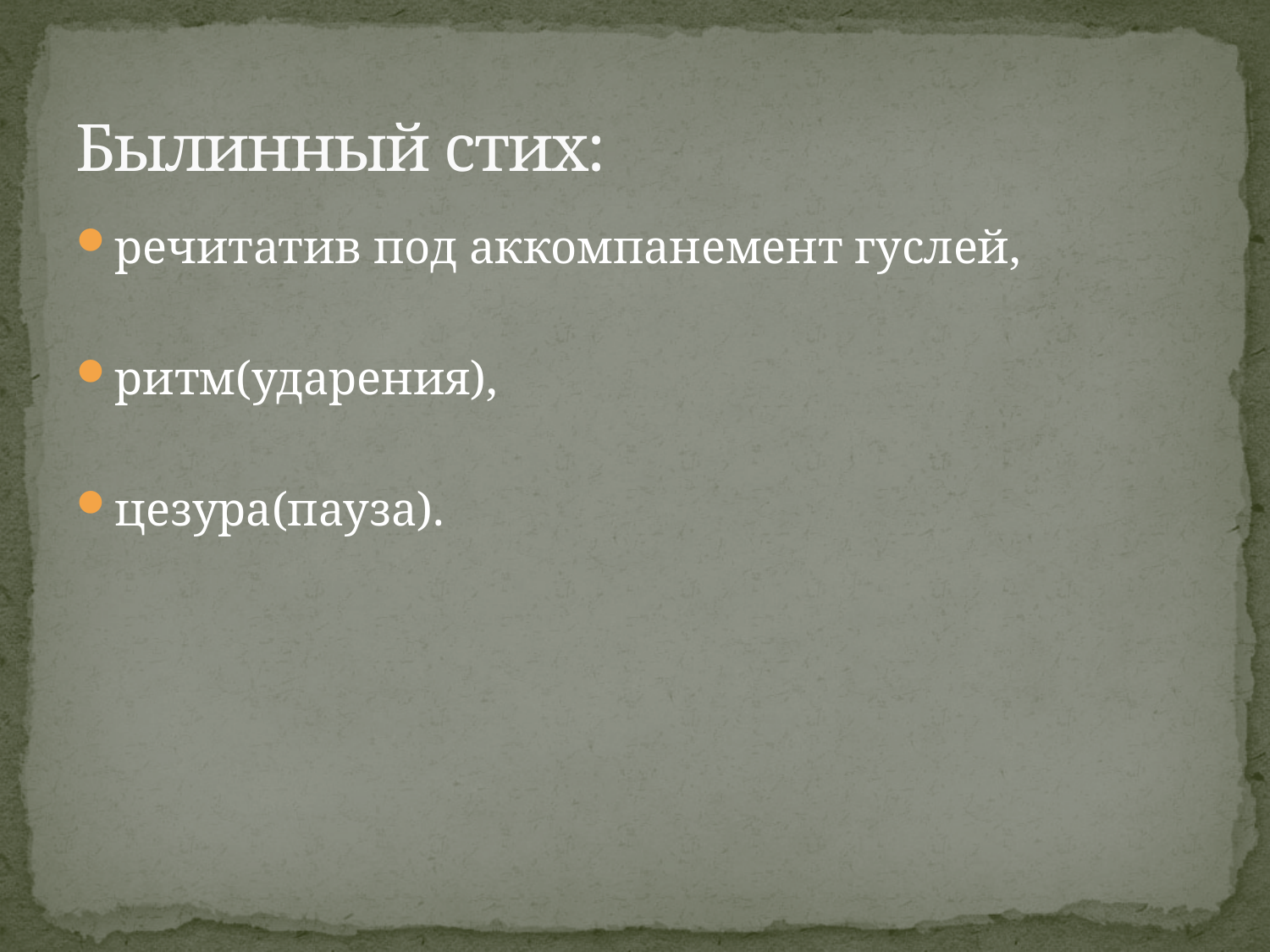

# Былинный стих:
речитатив под аккомпанемент гуслей,

ритм(ударения),

цезура(пауза).